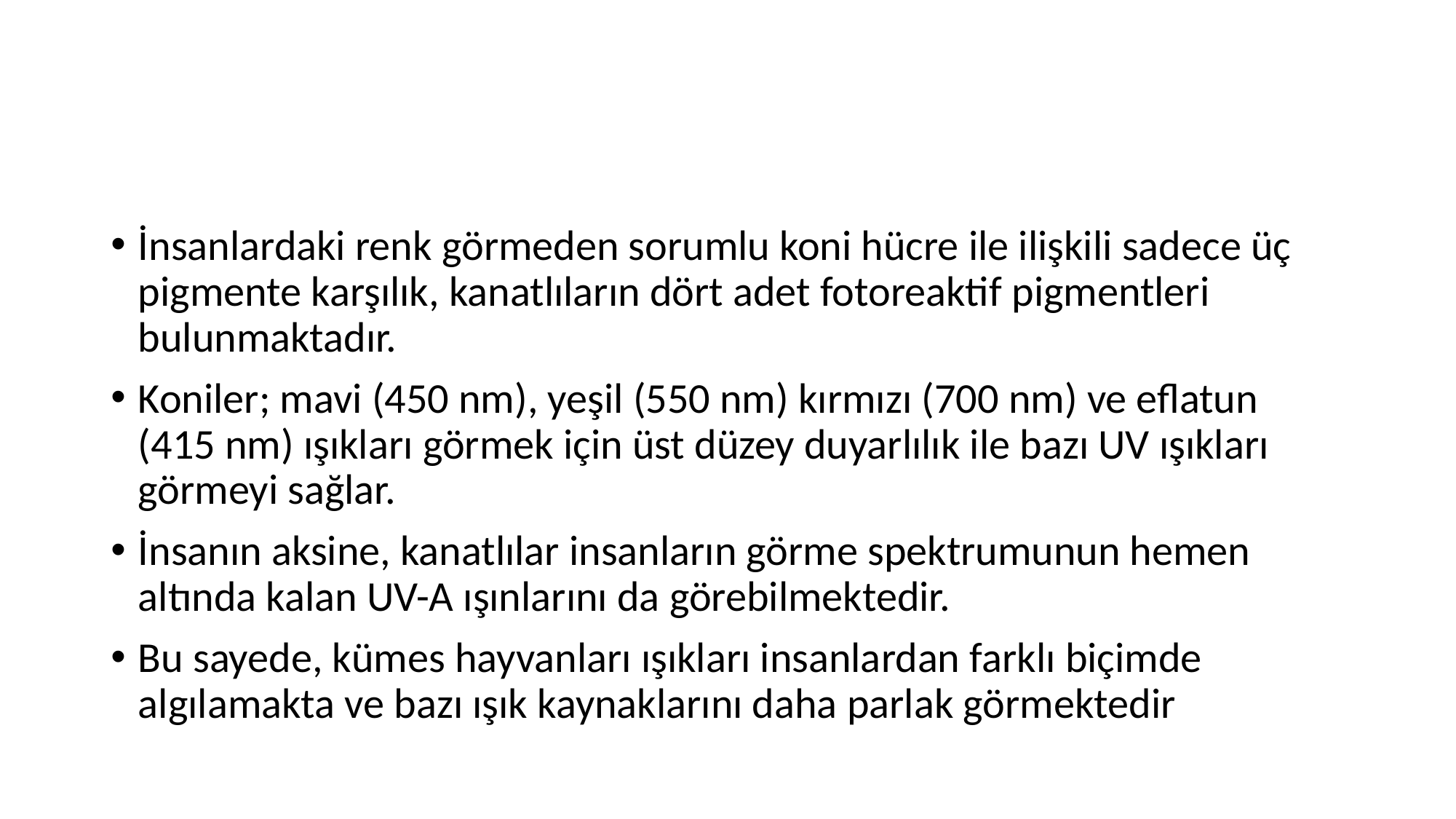

#
İnsanlardaki renk görmeden sorumlu koni hücre ile ilişkili sadece üç pigmente karşılık, kanatlıların dört adet fotoreaktif pigmentleri bulunmaktadır.
Koniler; mavi (450 nm), yeşil (550 nm) kırmızı (700 nm) ve eflatun (415 nm) ışıkları görmek için üst düzey duyarlılık ile bazı UV ışıkları görmeyi sağlar.
İnsanın aksine, kanatlılar insanların görme spektrumunun hemen altında kalan UV-A ışınlarını da görebilmektedir.
Bu sayede, kümes hayvanları ışıkları insanlardan farklı biçimde algılamakta ve bazı ışık kaynaklarını daha parlak görmektedir